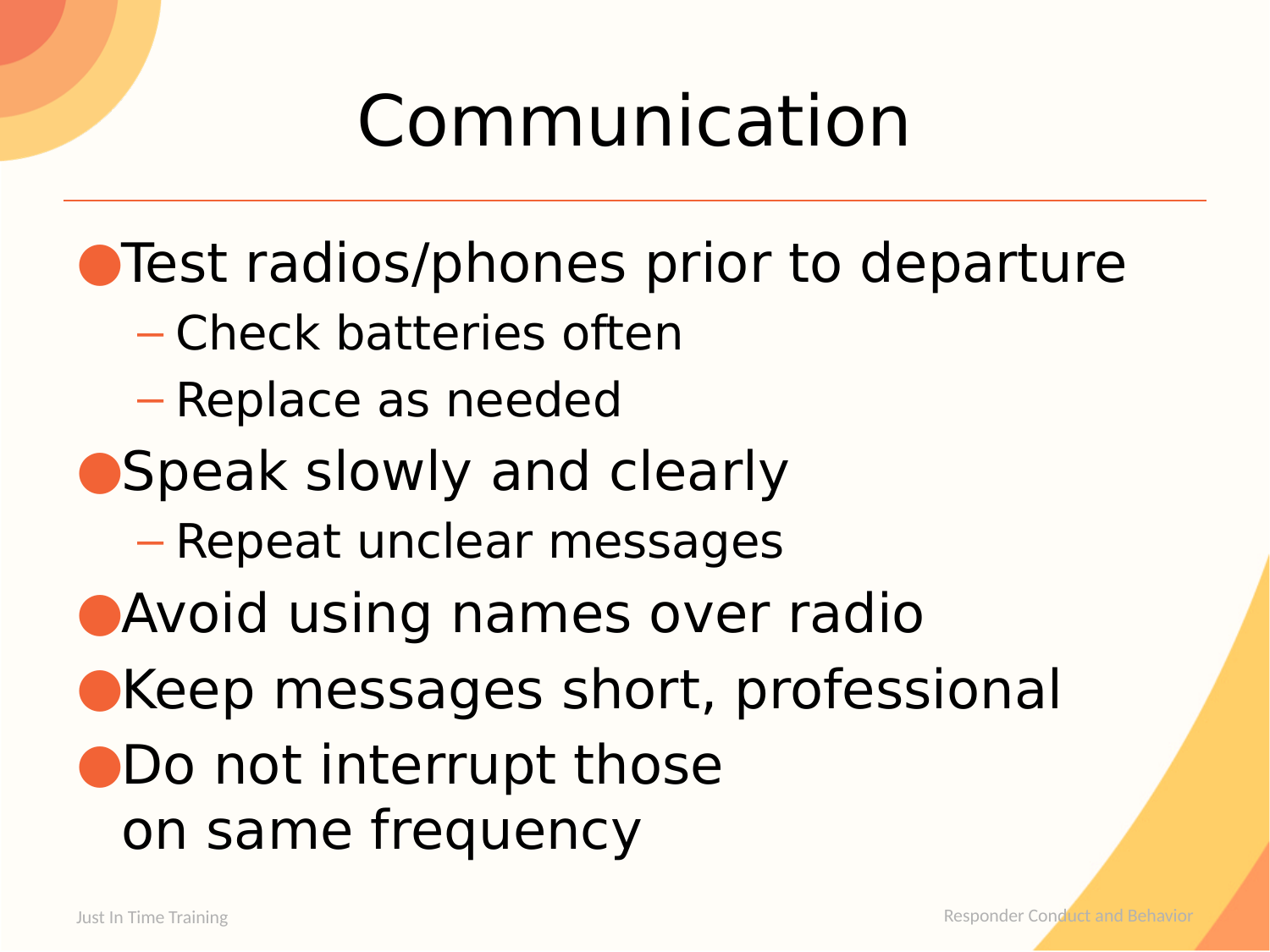

# Communication
Test radios/phones prior to departure
Check batteries often
Replace as needed
Speak slowly and clearly
Repeat unclear messages
Avoid using names over radio
Keep messages short, professional
Do not interrupt those
on same frequency
Just In Time Training
Responder Conduct and Behavior